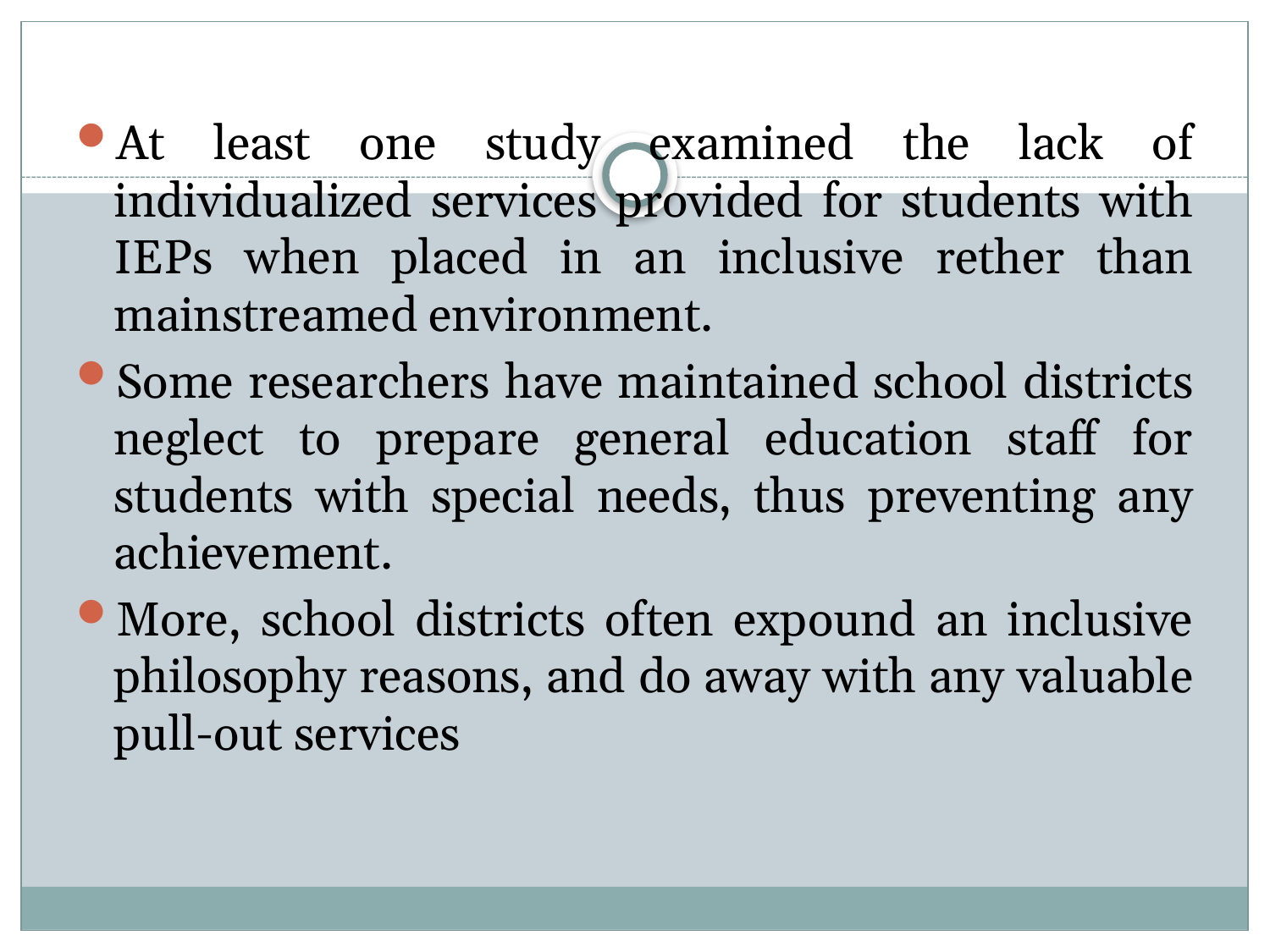

At least one study examined the lack of individualized services provided for students with IEPs when placed in an inclusive rether than mainstreamed environment.
Some researchers have maintained school districts neglect to prepare general education staff for students with special needs, thus preventing any achievement.
More, school districts often expound an inclusive philosophy reasons, and do away with any valuable pull-out services